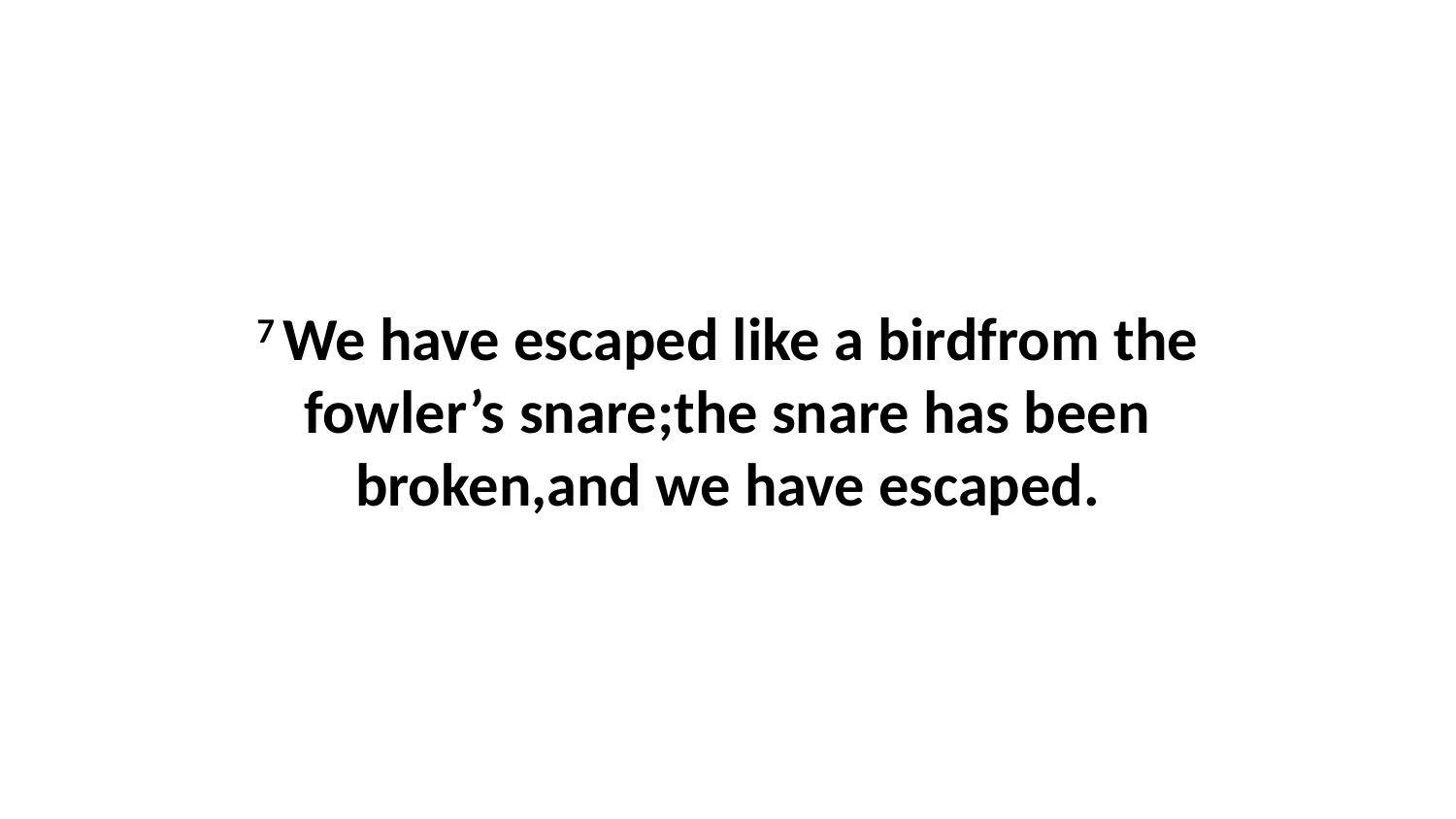

7 We have escaped like a birdfrom the fowler’s snare;the snare has been broken,and we have escaped.